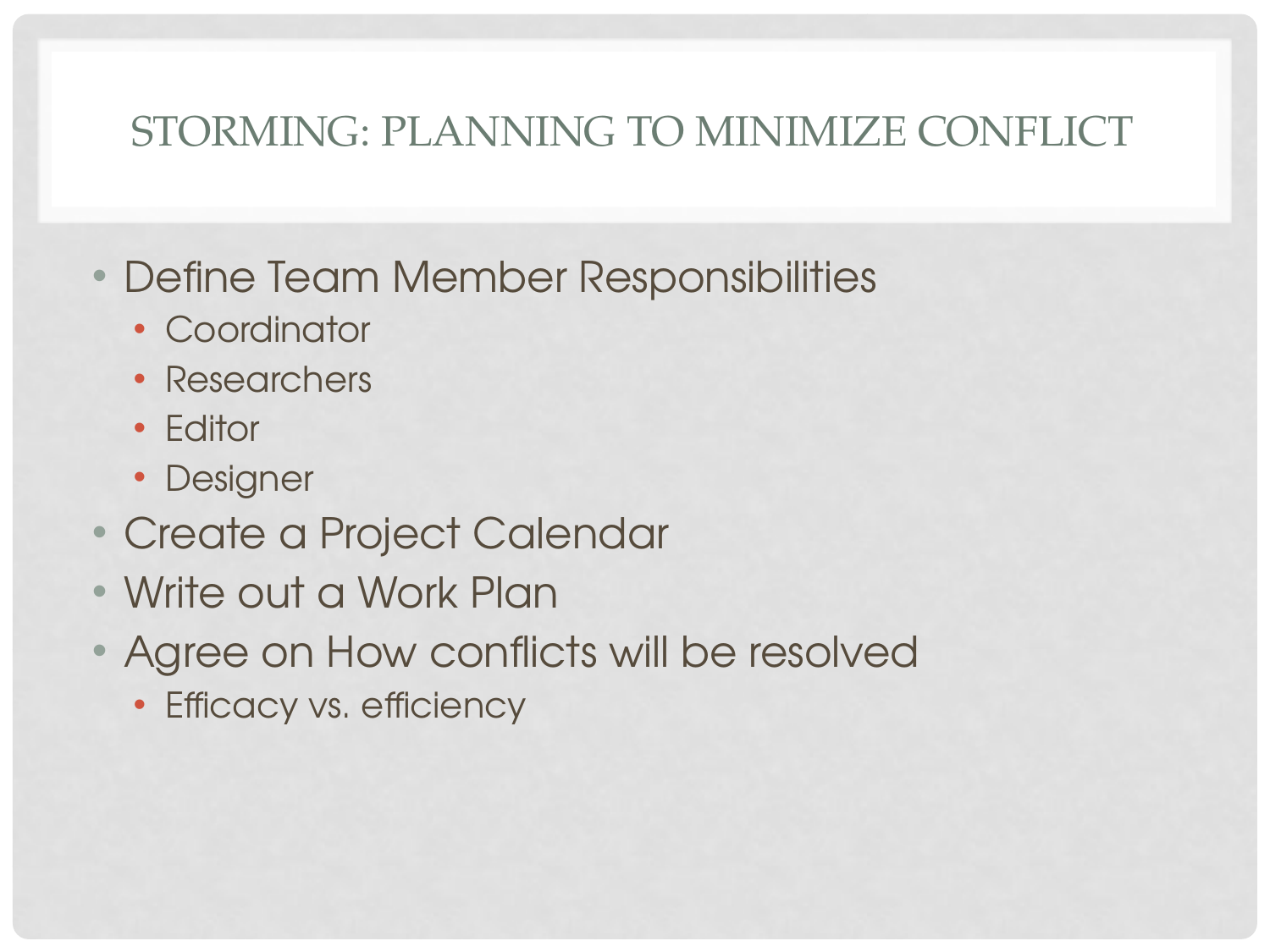

# Storming: Planning to minimize conflict
Define Team Member Responsibilities
Coordinator
Researchers
Editor
Designer
Create a Project Calendar
Write out a Work Plan
Agree on How conflicts will be resolved
Efficacy vs. efficiency